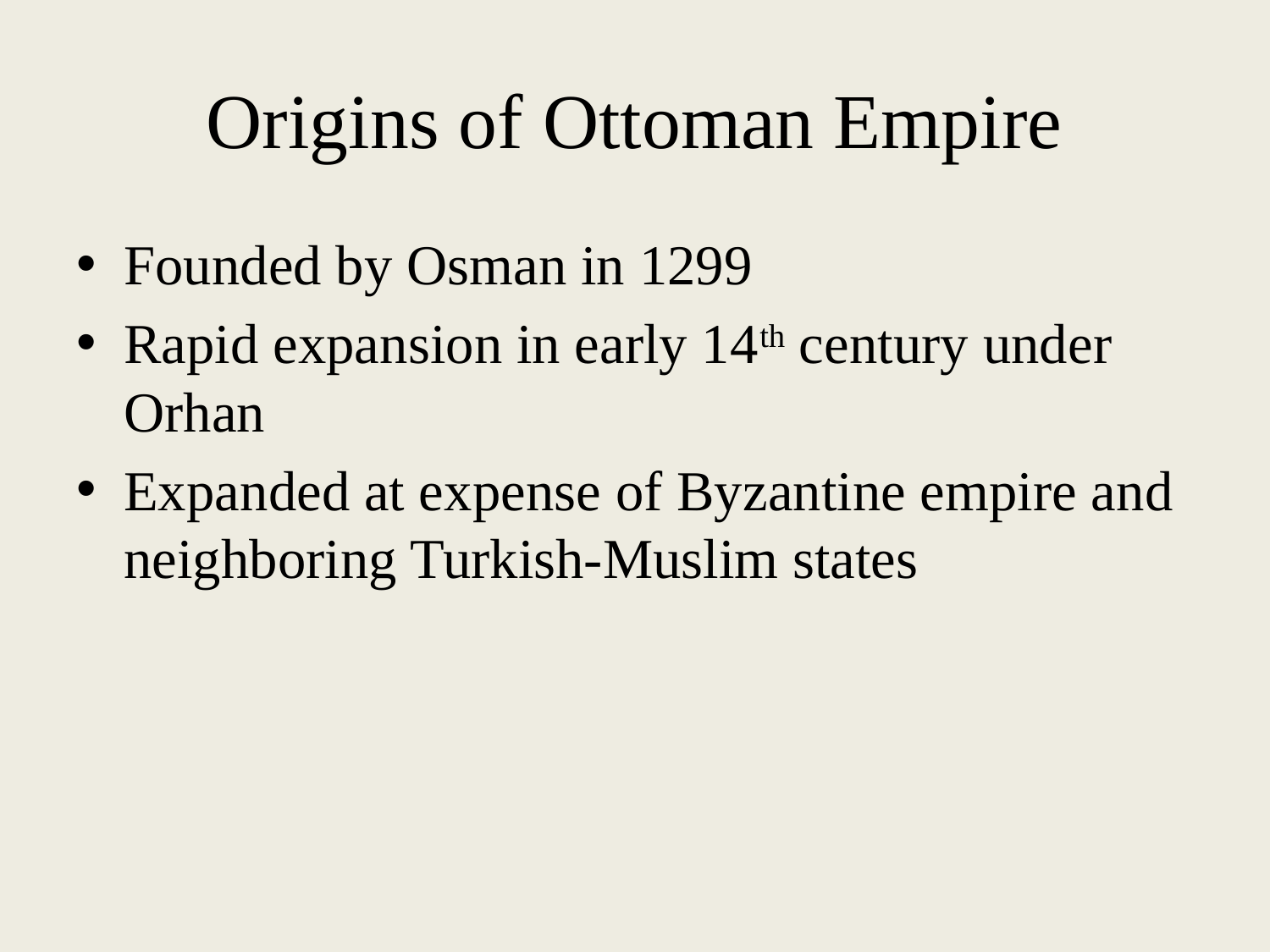

# Origins of Ottoman Empire
Founded by Osman in 1299
Rapid expansion in early 14th century under Orhan
Expanded at expense of Byzantine empire and neighboring Turkish-Muslim states